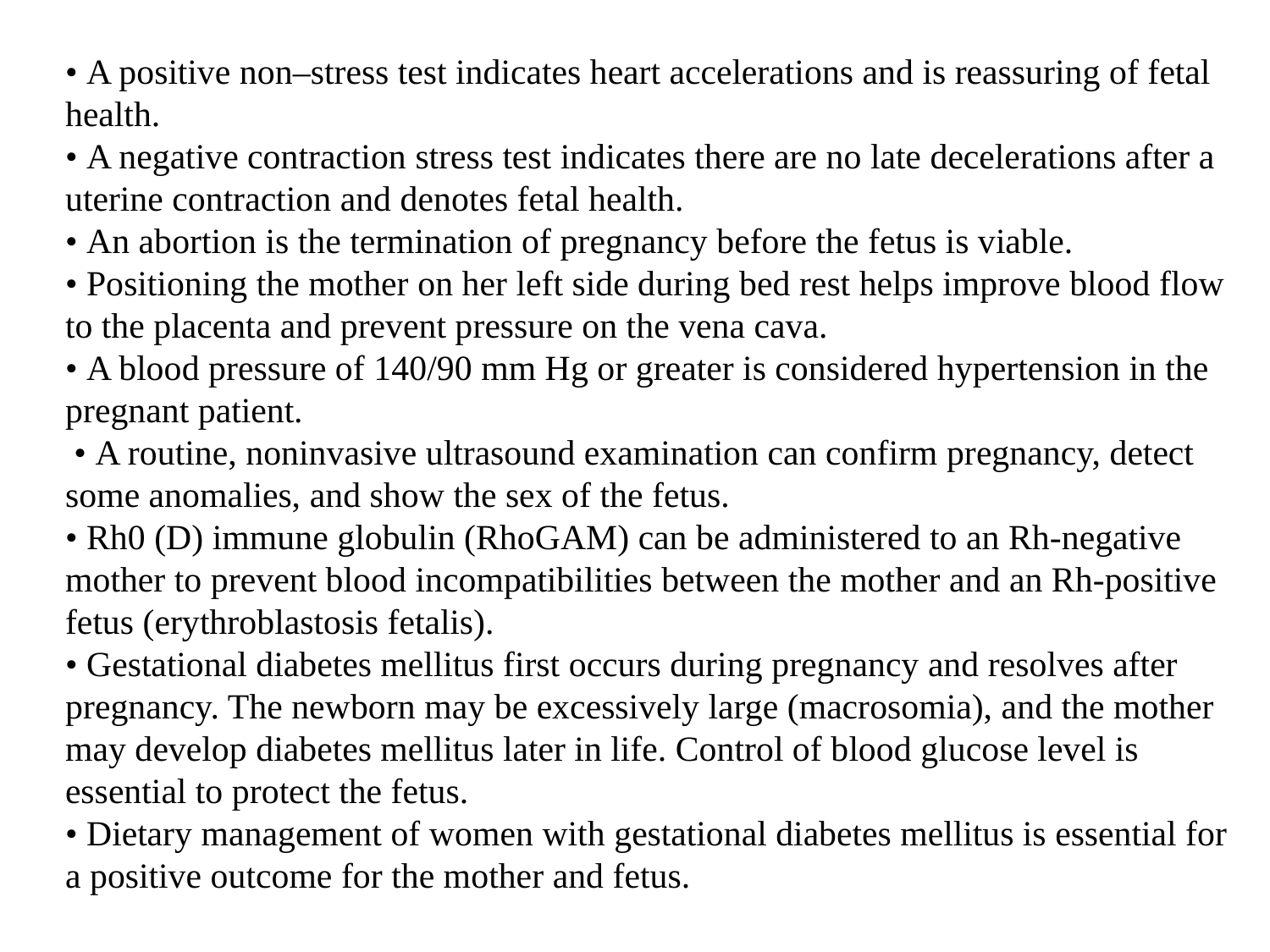

• A positive non–stress test indicates heart accelerations and is reassuring of fetal health.
• A negative contraction stress test indicates there are no late decelerations after a uterine contraction and denotes fetal health.
• An abortion is the termination of pregnancy before the fetus is viable.
• Positioning the mother on her left side during bed rest helps improve blood flow to the placenta and prevent pressure on the vena cava.
• A blood pressure of 140/90 mm Hg or greater is considered hypertension in the pregnant patient.
 • A routine, noninvasive ultrasound examination can confirm pregnancy, detect some anomalies, and show the sex of the fetus.
• Rh0 (D) immune globulin (RhoGAM) can be administered to an Rh-negative mother to prevent blood incompatibilities between the mother and an Rh-positive fetus (erythroblastosis fetalis).
• Gestational diabetes mellitus first occurs during pregnancy and resolves after pregnancy. The newborn may be excessively large (macrosomia), and the mother may develop diabetes mellitus later in life. Control of blood glucose level is essential to protect the fetus.
• Dietary management of women with gestational diabetes mellitus is essential for a positive outcome for the mother and fetus.